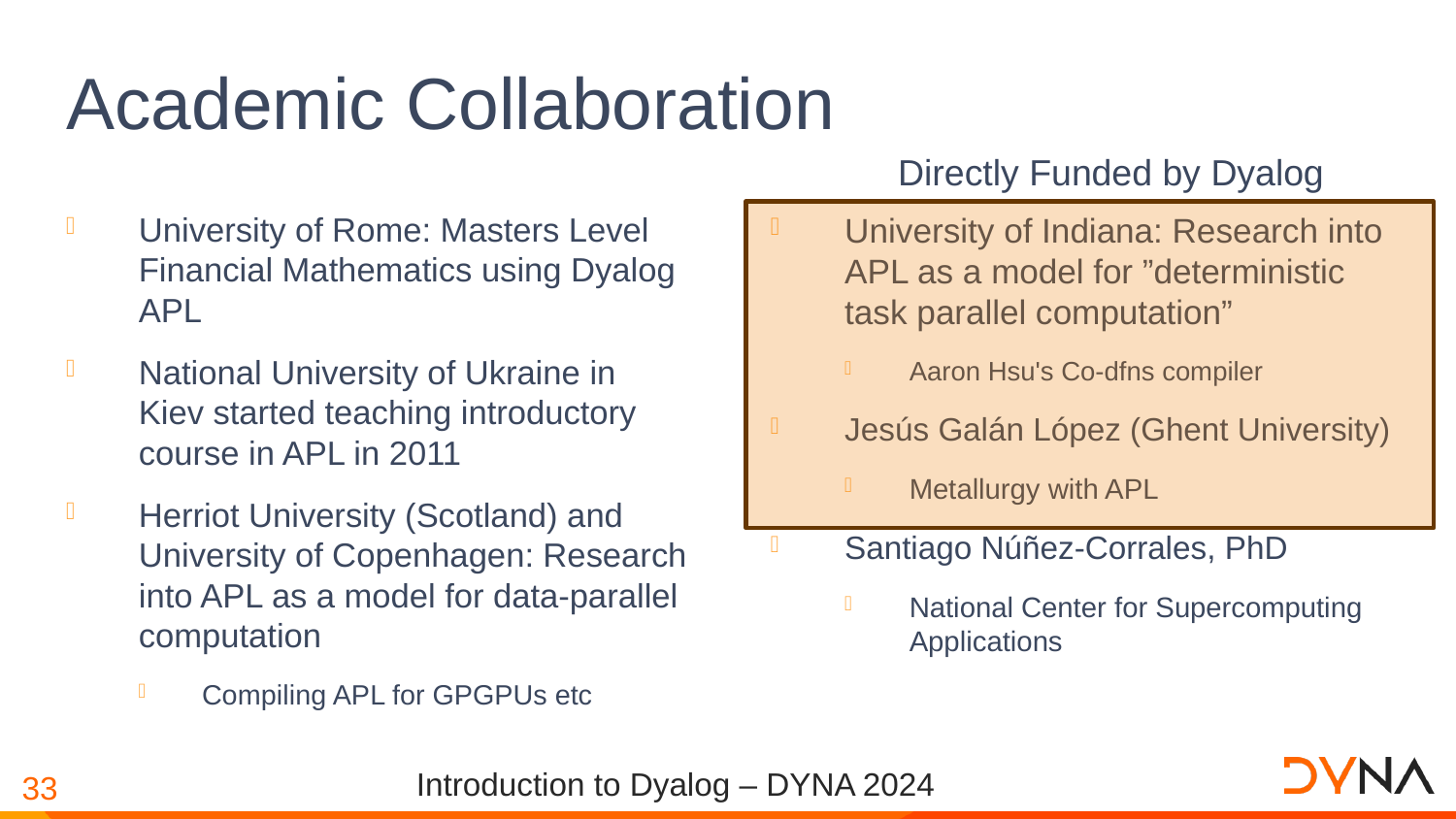

# Academic Collaboration
Directly Funded by Dyalog
University of Rome: Masters Level Financial Mathematics using Dyalog APL
National University of Ukraine in Kiev started teaching introductory course in APL in 2011
Herriot University (Scotland) and University of Copenhagen: Research into APL as a model for data-parallel computation
Compiling APL for GPGPUs etc

University of Indiana: Research into APL as a model for ”deterministic task parallel computation”
Aaron Hsu's Co-dfns compiler
Jesús Galán López (Ghent University)
Metallurgy with APL
Santiago Núñez-Corrales, PhD
National Center for Supercomputing Applications